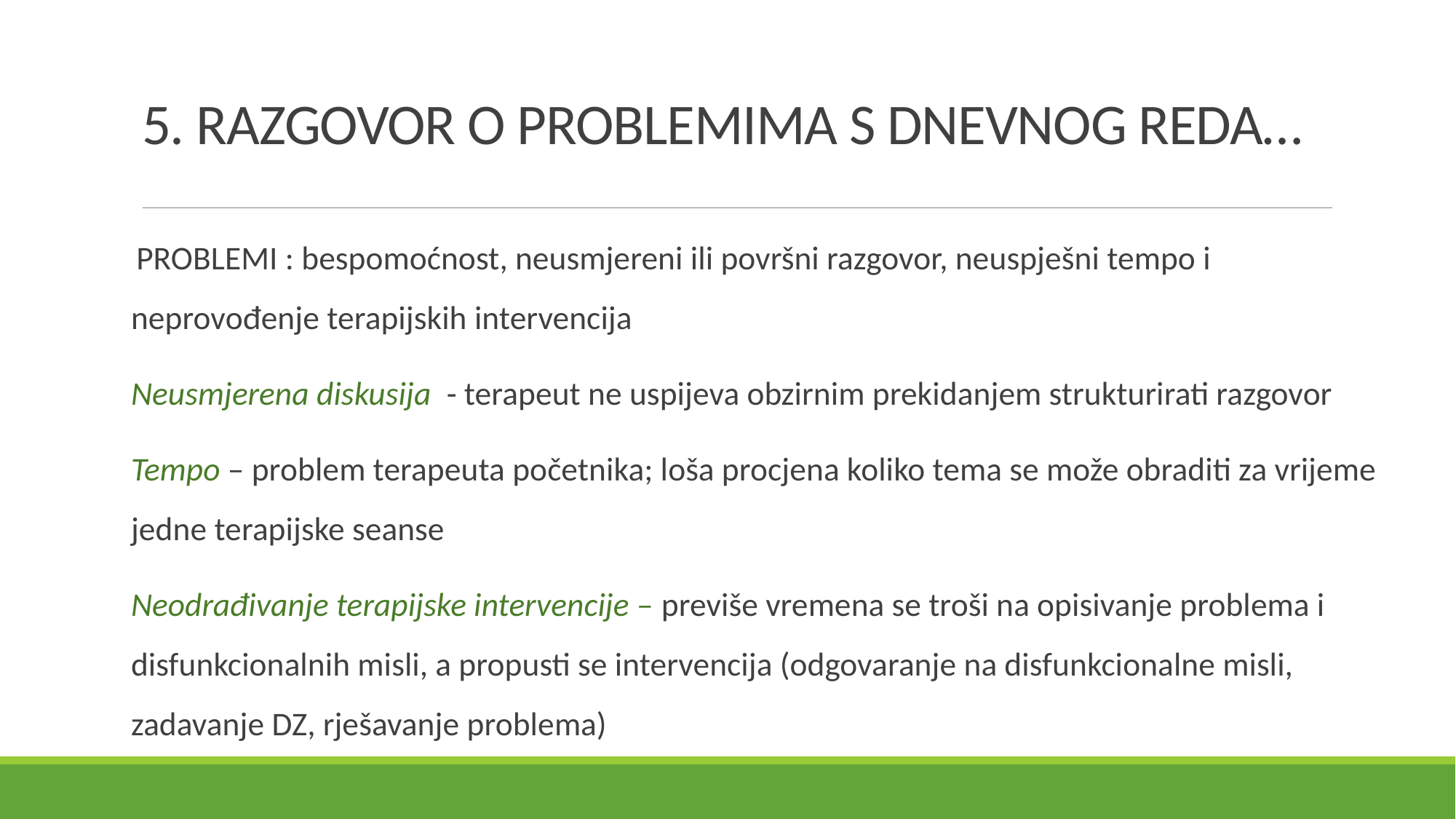

# 5. RAZGOVOR O PROBLEMIMA S DNEVNOG REDA…
 PROBLEMI : bespomoćnost, neusmjereni ili površni razgovor, neuspješni tempo i neprovođenje terapijskih intervencija
Neusmjerena diskusija  - terapeut ne uspijeva obzirnim prekidanjem strukturirati razgovor
Tempo – problem terapeuta početnika; loša procjena koliko tema se može obraditi za vrijeme jedne terapijske seanse
Neodrađivanje terapijske intervencije – previše vremena se troši na opisivanje problema i disfunkcionalnih misli, a propusti se intervencija (odgovaranje na disfunkcionalne misli, zadavanje DZ, rješavanje problema)